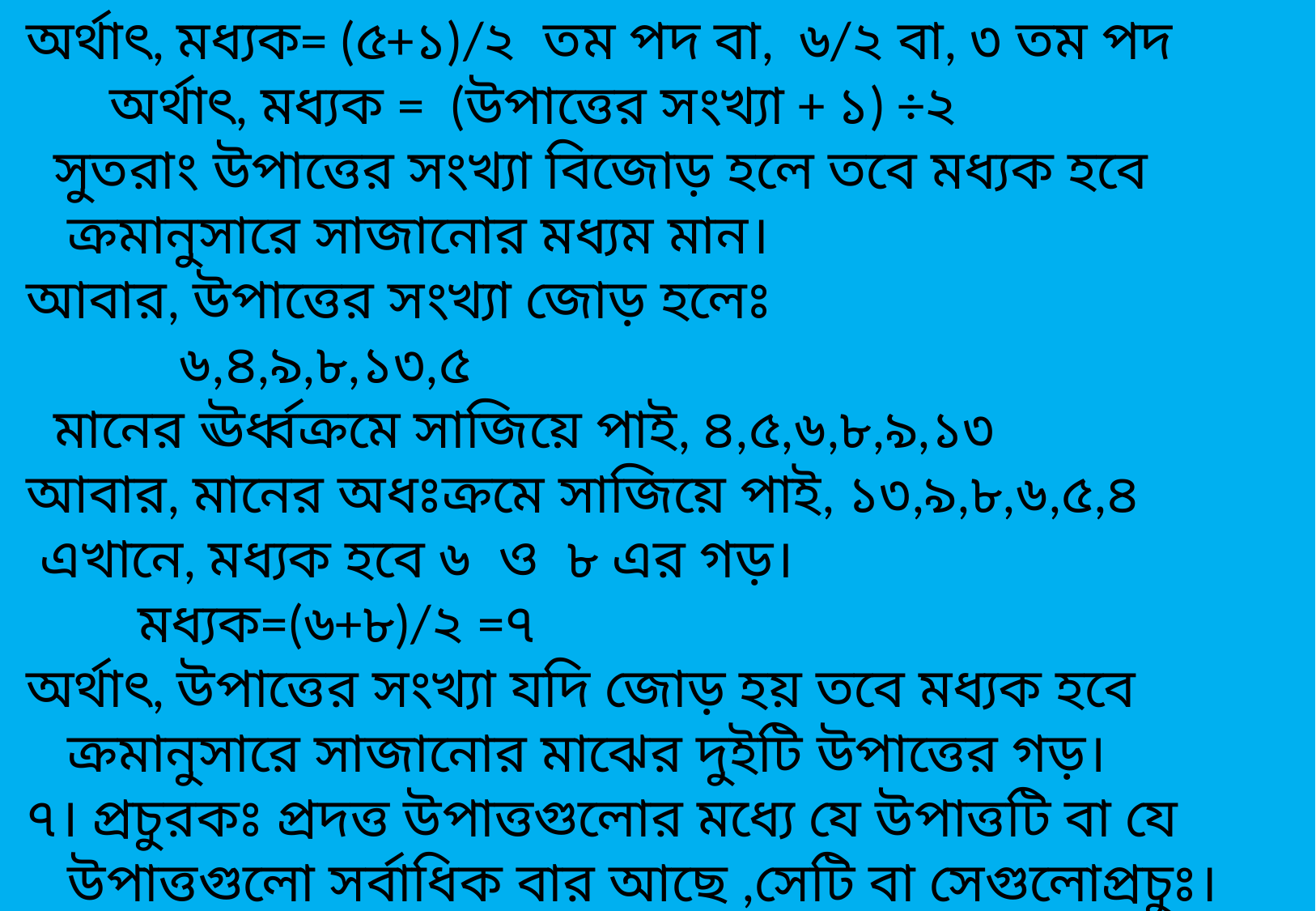

অর্থাৎ, মধ্যক= (৫+১)/২  তম পদ বা,  ৬/২ বা, ৩ তম পদ
       অর্থাৎ, মধ্যক =  (উপাত্তের সংখ্যা + ১) ÷২
   সুতরাং উপাত্তের সংখ্যা বিজোড় হলে তবে মধ্যক হবে
    ক্রমানুসারে সাজানোর মধ্যম মান।
 আবার, উপাত্তের সংখ্যা জোড় হলেঃ
            ৬,৪,৯,৮,১৩,৫
   মানের ঊর্ধ্বক্রমে সাজিয়ে পাই, ৪,৫,৬,৮,৯,১৩
 আবার, মানের অধঃক্রমে সাজিয়ে পাই, ১৩,৯,৮,৬,৫,৪
  এখানে, মধ্যক হবে ৬  ও  ৮ এর গড়।
         মধ্যক=(৬+৮)/২ =৭
 অর্থাৎ, উপাত্তের সংখ্যা যদি জোড় হয় তবে মধ্যক হবে
    ক্রমানুসারে সাজানোর মাঝের দুইটি উপাত্তের গড়।
 ৭। প্রচুরকঃ প্রদত্ত উপাত্তগুলোর মধ্যে যে উপাত্তটি বা যে
    উপাত্তগুলো সর্বাধিক বার আছে ,সেটি বা সেগুলোপ্রচুঃ।